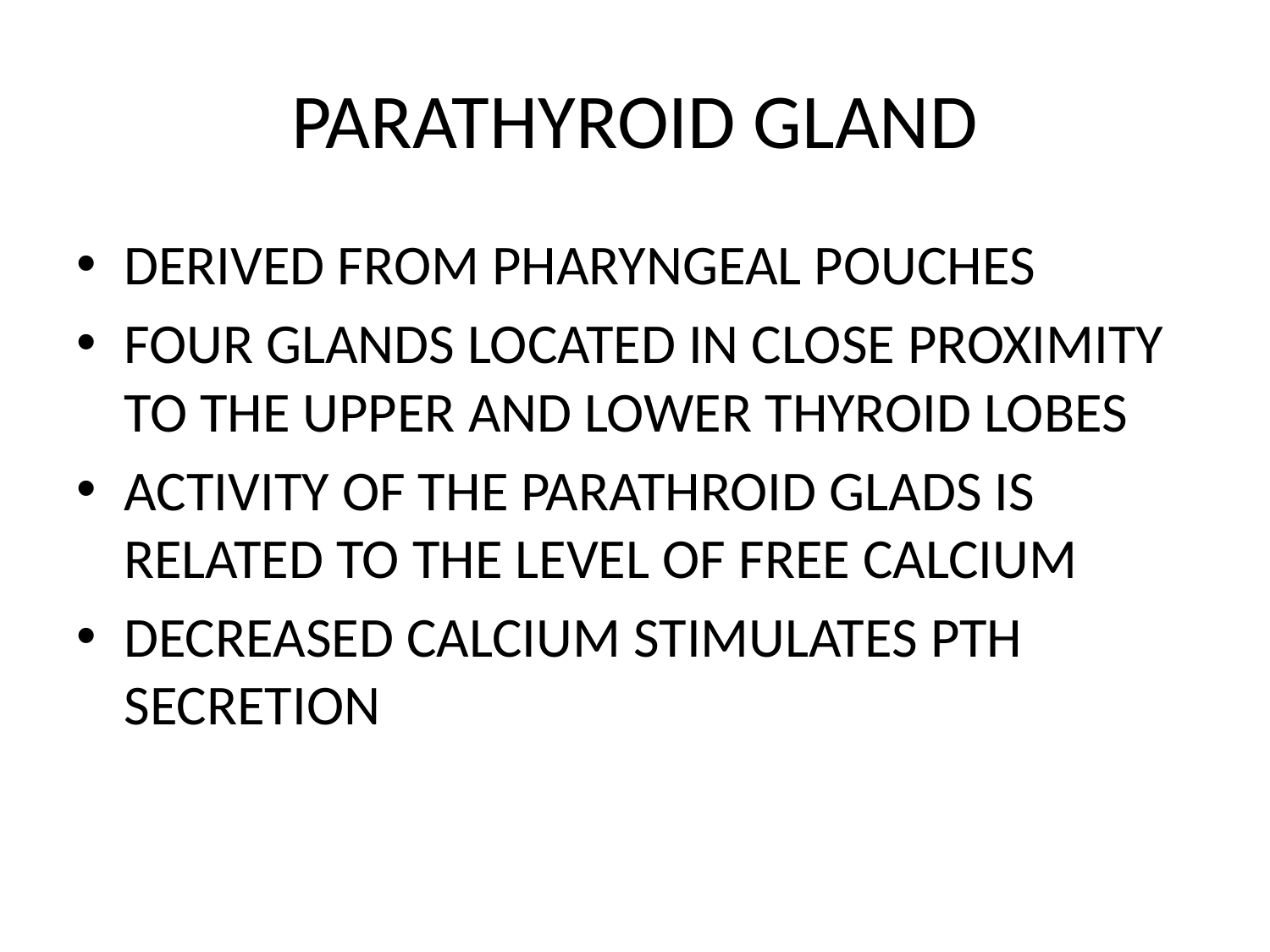

# PARATHYROID GLAND
DERIVED FROM PHARYNGEAL POUCHES
FOUR GLANDS LOCATED IN CLOSE PROXIMITY TO THE UPPER AND LOWER THYROID LOBES
ACTIVITY OF THE PARATHROID GLADS IS RELATED TO THE LEVEL OF FREE CALCIUM
DECREASED CALCIUM STIMULATES PTH SECRETION